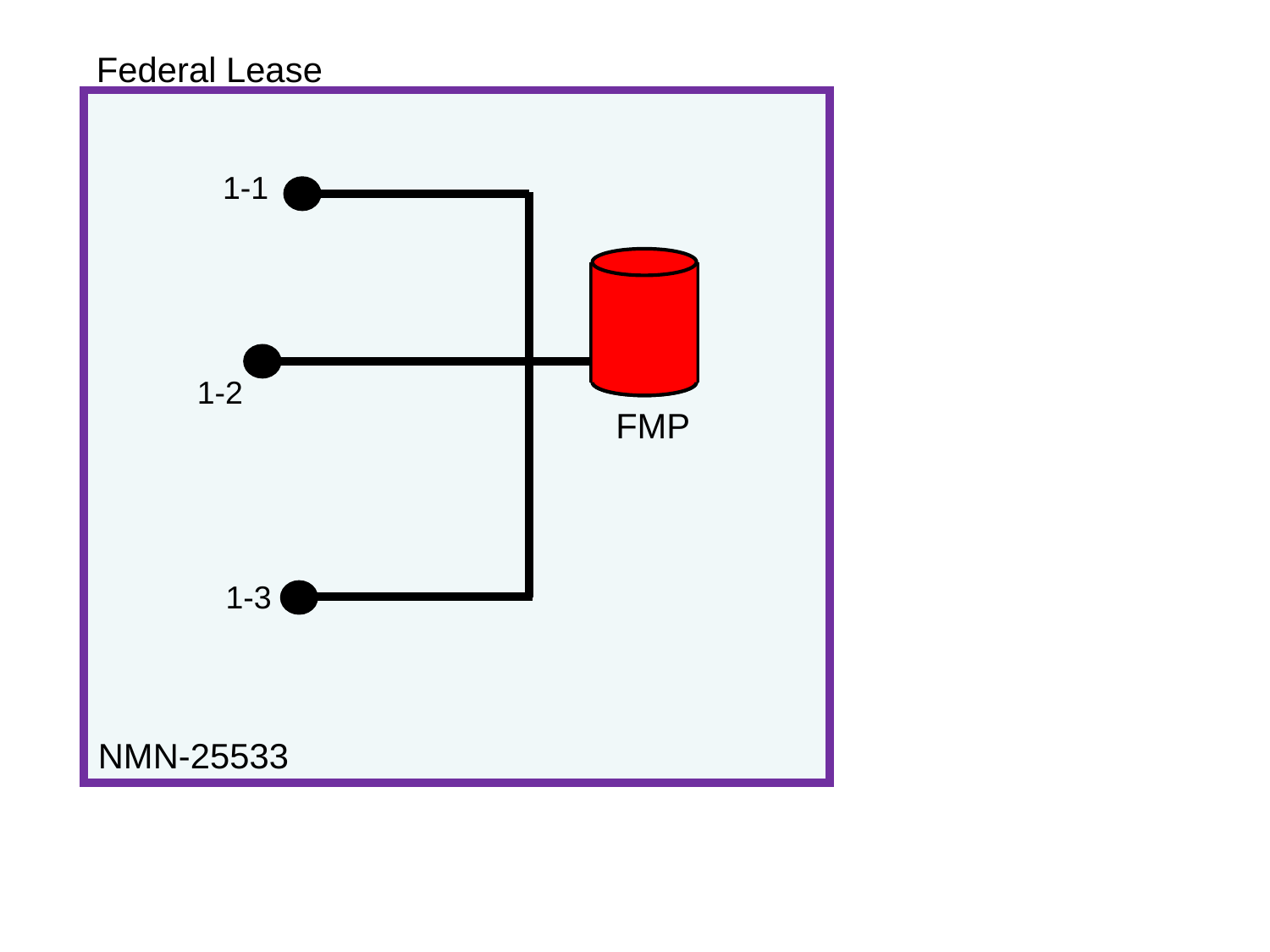

Federal Lease

1-1

1-2
FMP
1-3

NMN-25533